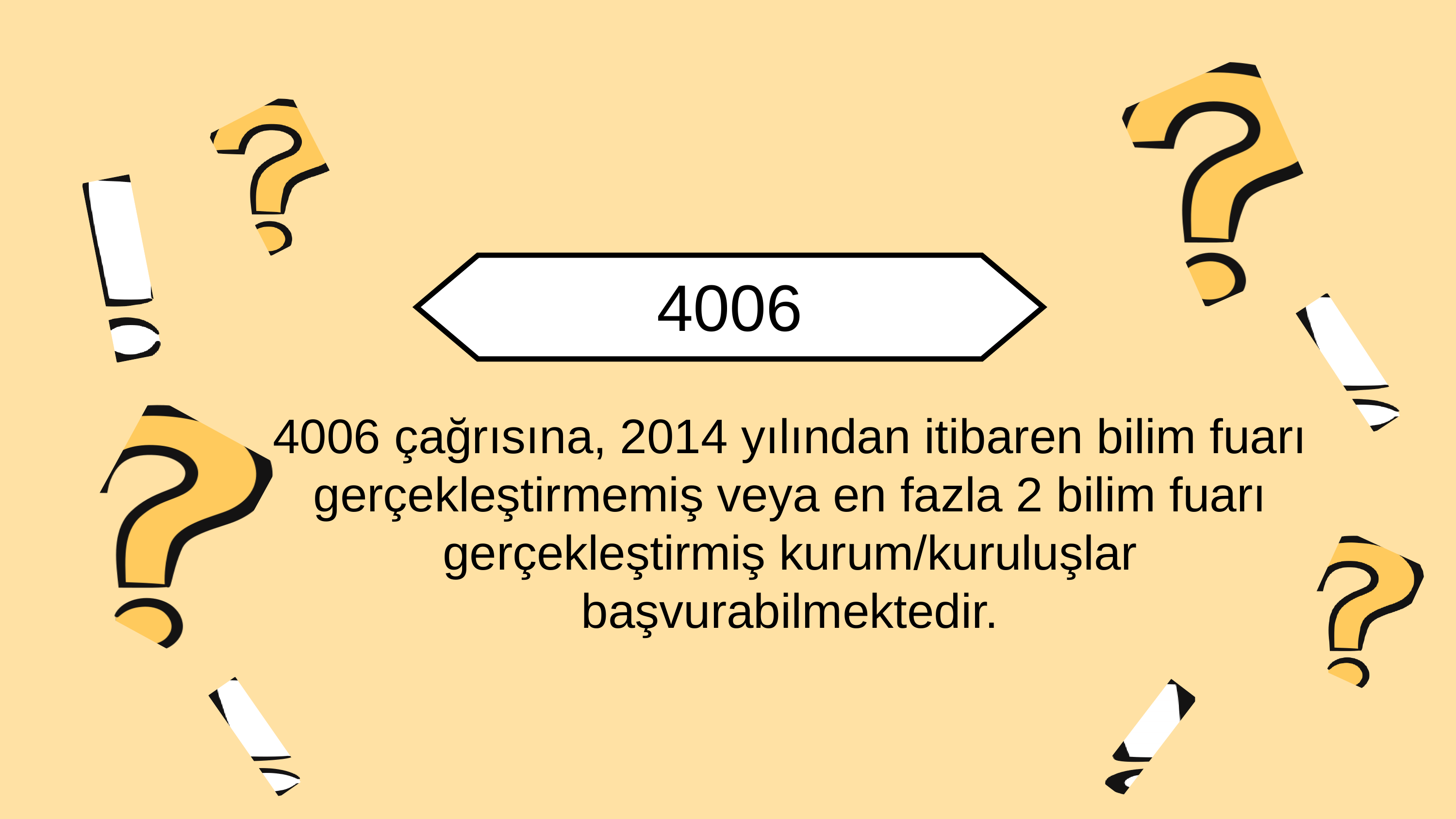

4006

4006 çağrısına, 2014 yılından itibaren bilim fuarı gerçekleştirmemiş veya en fazla 2 bilim fuarı gerçekleştirmiş kurum/kuruluşlar başvurabilmektedir.